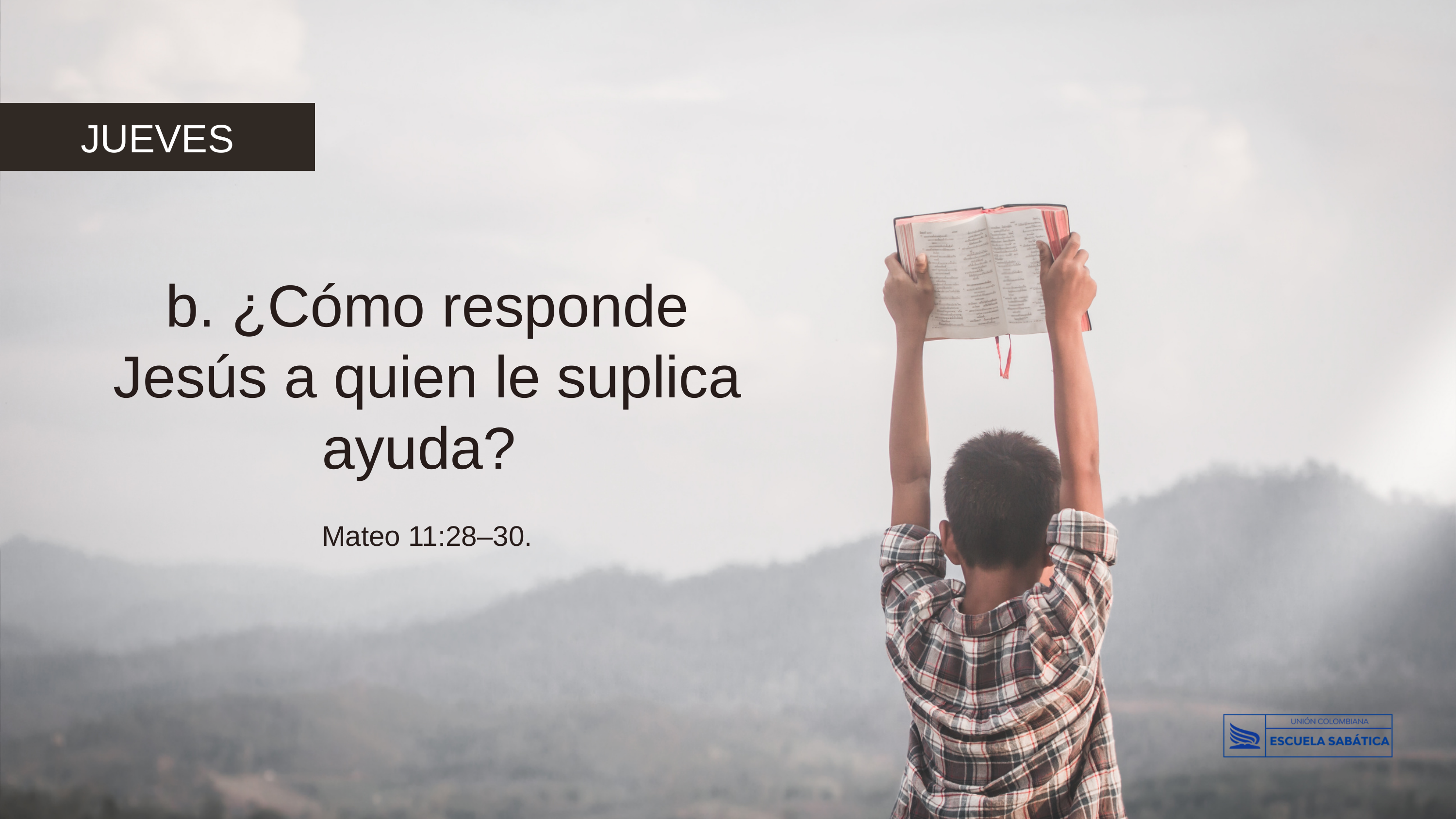

JUEVES
b. ¿Cómo responde Jesús a quien le suplica ayuda?
Mateo 11:28–30.